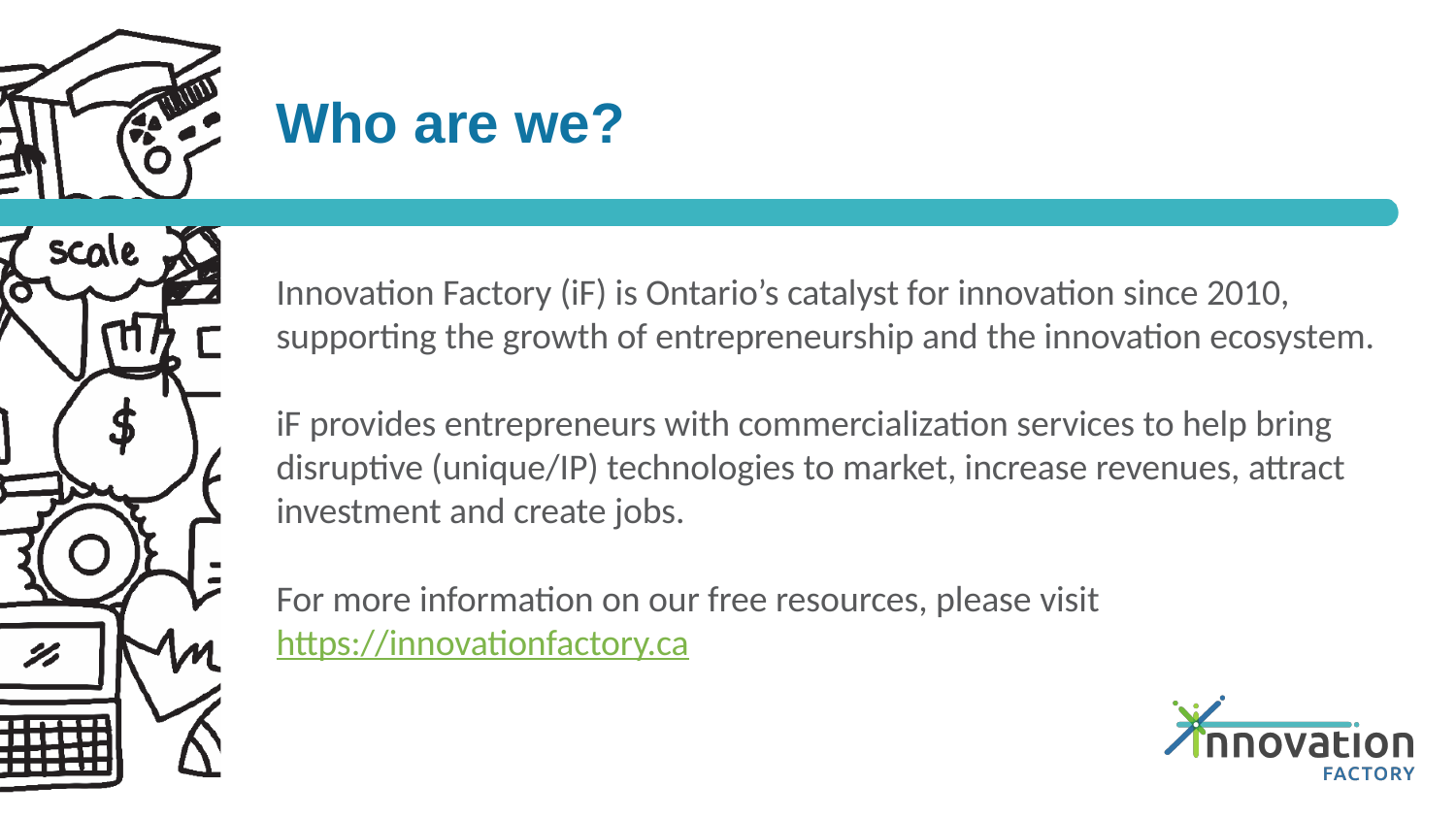

# Who are we?
Innovation Factory (iF) is Ontario’s catalyst for innovation since 2010, supporting the growth of entrepreneurship and the innovation ecosystem.

iF provides entrepreneurs with commercialization services to help bring disruptive (unique/IP) technologies to market, increase revenues, attract investment and create jobs.

For more information on our free resources, please visit
https://innovationfactory.ca